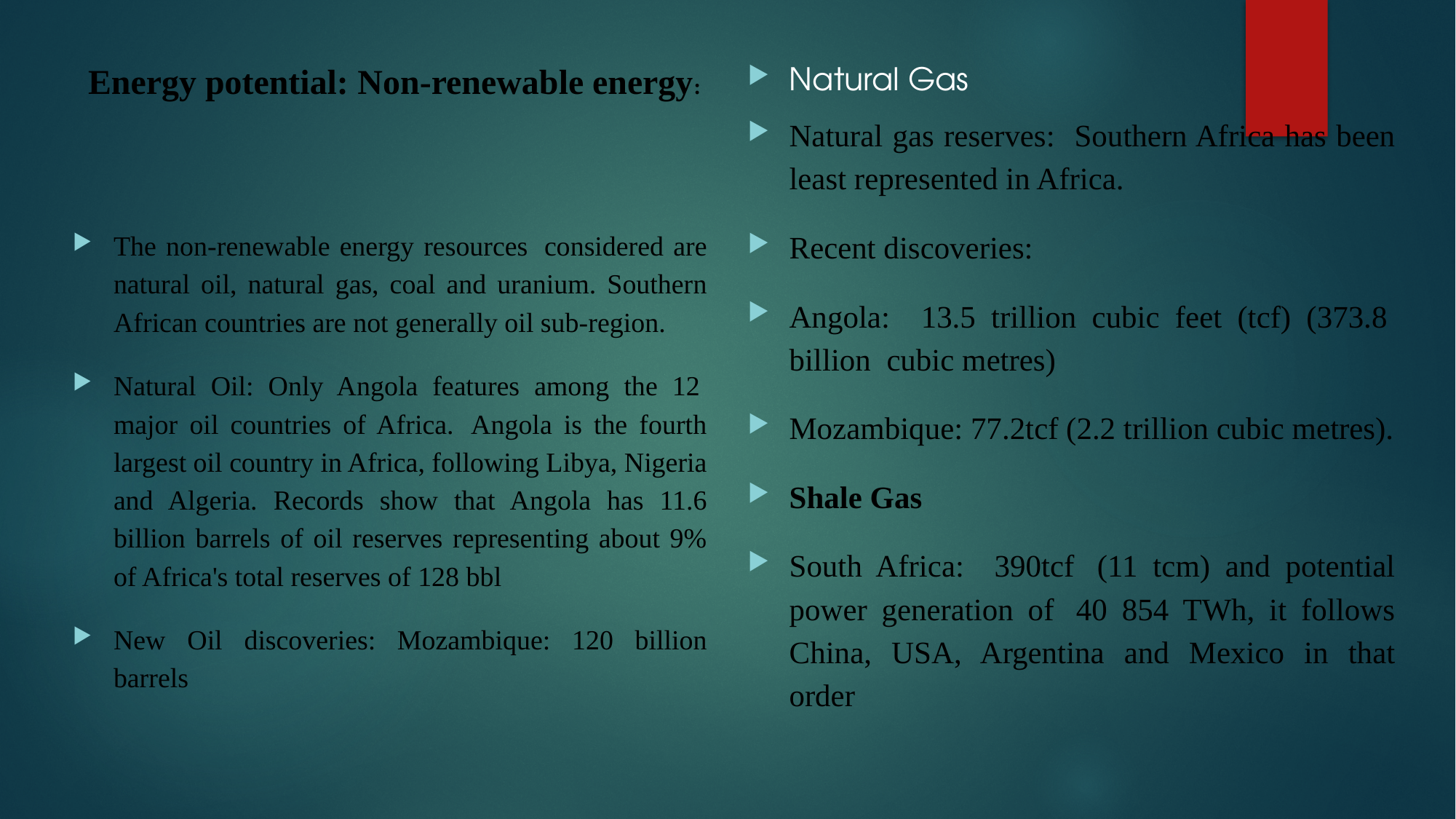

# Energy potential: Non-renewable energy:
Natural Gas
Natural gas reserves:  Southern Africa has been least represented in Africa.
Recent discoveries:
Angola:  13.5 trillion cubic feet (tcf) (373.8  billion  cubic metres)
Mozambique: 77.2tcf (2.2 trillion cubic metres).
Shale Gas
South Africa:  390tcf  (11 tcm) and potential power generation of  40 854 TWh, it follows China, USA, Argentina and Mexico in that order

The non-renewable energy resources  considered are natural oil, natural gas, coal and uranium. Southern African countries are not generally oil sub-region.
Natural Oil: Only Angola features among the 12  major oil countries of Africa.  Angola is the fourth largest oil country in Africa, following Libya, Nigeria and Algeria. Records show that Angola has 11.6 billion barrels of oil reserves representing about 9% of Africa's total reserves of 128 bbl
New Oil discoveries: Mozambique: 120 billion barrels